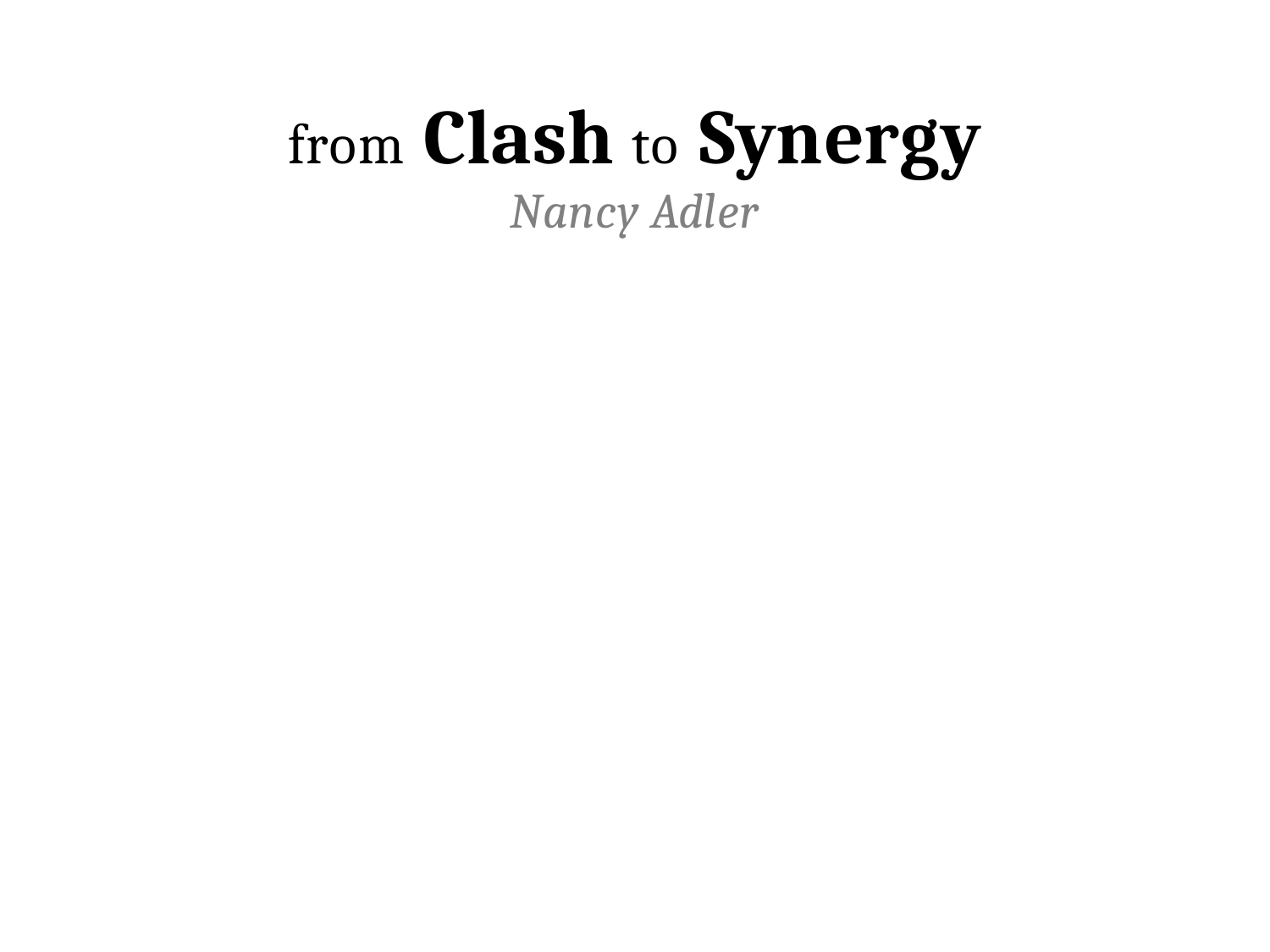

# from Clash to Synergy Nancy Adler